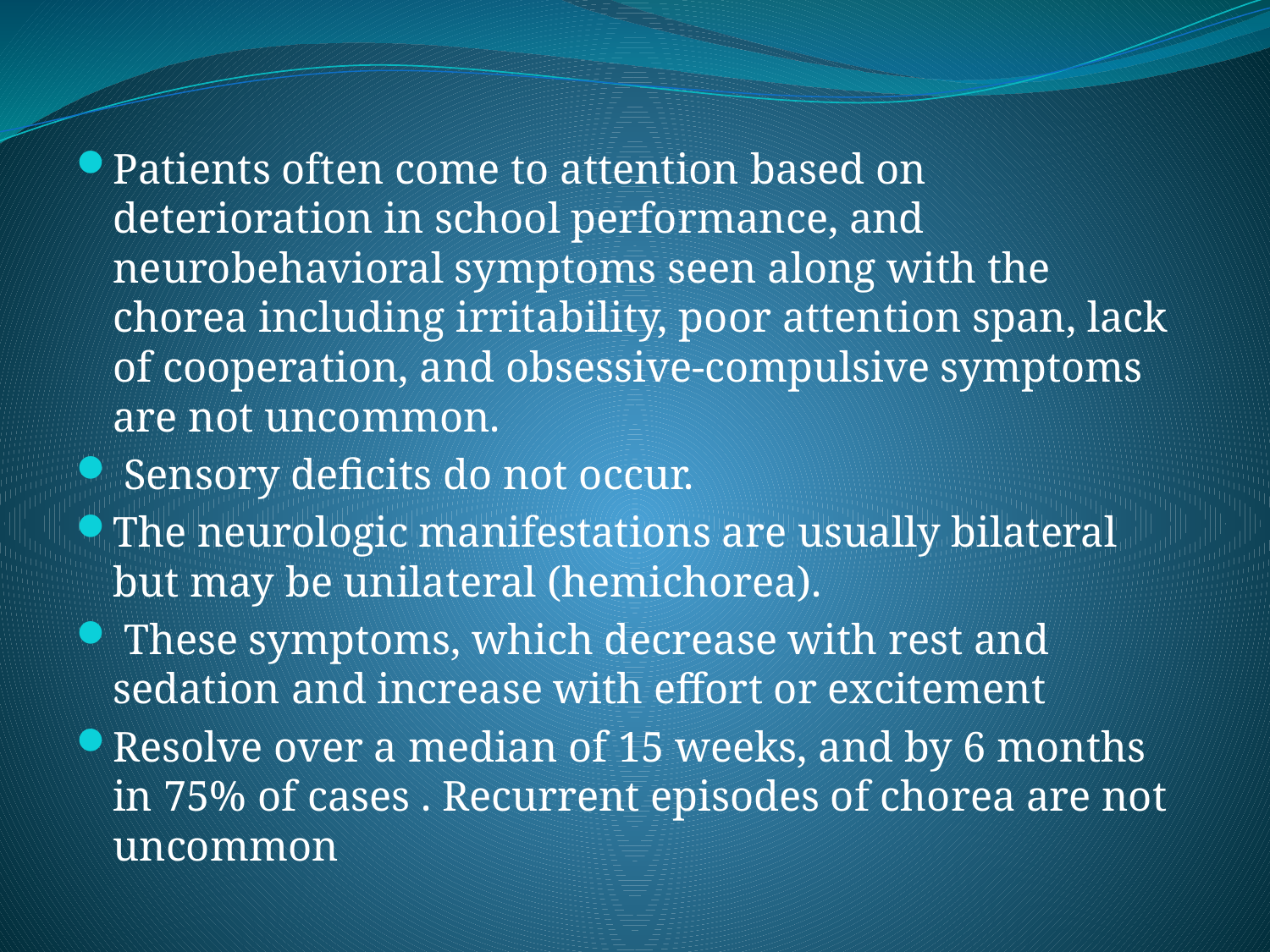

#
Patients often come to attention based on deterioration in school performance, and neurobehavioral symptoms seen along with the chorea including irritability, poor attention span, lack of cooperation, and obsessive-compulsive symptoms are not uncommon.
 Sensory deficits do not occur.
The neurologic manifestations are usually bilateral but may be unilateral (hemichorea).
 These symptoms, which decrease with rest and sedation and increase with effort or excitement
Resolve over a median of 15 weeks, and by 6 months in 75% of cases . Recurrent episodes of chorea are not uncommon